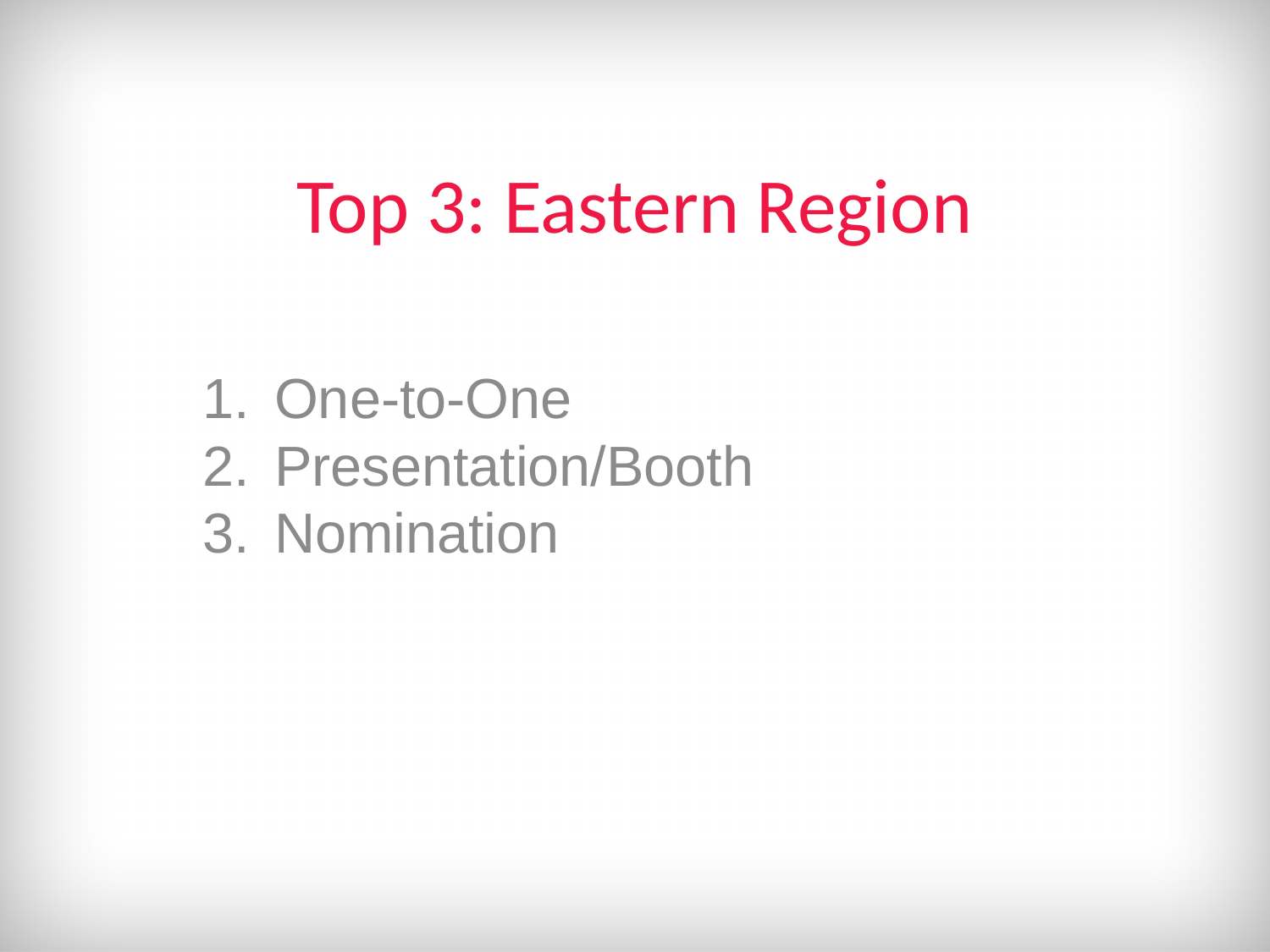

# Top 3: Eastern Region
One-to-One
Presentation/Booth
Nomination